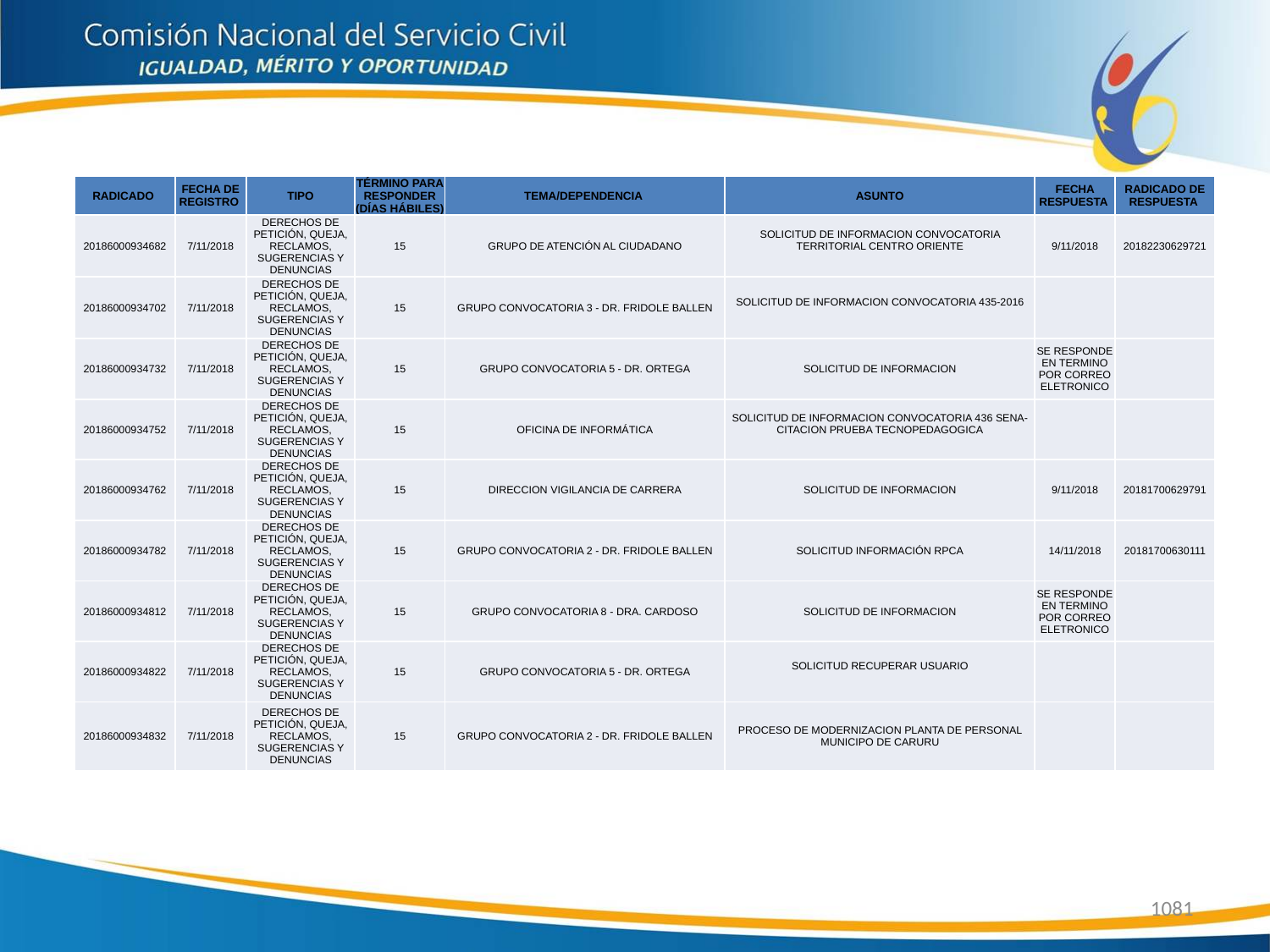

| RADICADO | FECHA DE REGISTRO | TIPO | TÉRMINO PARA RESPONDER (DÍAS HÁBILES) | TEMA/DEPENDENCIA | ASUNTO | FECHA RESPUESTA | RADICADO DE RESPUESTA |
| --- | --- | --- | --- | --- | --- | --- | --- |
| 20186000934682 | 7/11/2018 | DERECHOS DE PETICIÓN, QUEJA, RECLAMOS, SUGERENCIAS Y DENUNCIAS | 15 | GRUPO DE ATENCIÓN AL CIUDADANO | SOLICITUD DE INFORMACION CONVOCATORIA TERRITORIAL CENTRO ORIENTE | 9/11/2018 | 20182230629721 |
| 20186000934702 | 7/11/2018 | DERECHOS DE PETICIÓN, QUEJA, RECLAMOS, SUGERENCIAS Y DENUNCIAS | 15 | GRUPO CONVOCATORIA 3 - DR. FRIDOLE BALLEN | SOLICITUD DE INFORMACION CONVOCATORIA 435-2016 |  |  |
| 20186000934732 | 7/11/2018 | DERECHOS DE PETICIÓN, QUEJA, RECLAMOS, SUGERENCIAS Y DENUNCIAS | 15 | GRUPO CONVOCATORIA 5 - DR. ORTEGA | SOLICITUD DE INFORMACION | SE RESPONDE EN TERMINO POR CORREO ELETRONICO |  |
| 20186000934752 | 7/11/2018 | DERECHOS DE PETICIÓN, QUEJA, RECLAMOS, SUGERENCIAS Y DENUNCIAS | 15 | OFICINA DE INFORMÁTICA | SOLICITUD DE INFORMACION CONVOCATORIA 436 SENA-CITACION PRUEBA TECNOPEDAGOGICA |  |  |
| 20186000934762 | 7/11/2018 | DERECHOS DE PETICIÓN, QUEJA, RECLAMOS, SUGERENCIAS Y DENUNCIAS | 15 | DIRECCION VIGILANCIA DE CARRERA | SOLICITUD DE INFORMACION | 9/11/2018 | 20181700629791 |
| 20186000934782 | 7/11/2018 | DERECHOS DE PETICIÓN, QUEJA, RECLAMOS, SUGERENCIAS Y DENUNCIAS | 15 | GRUPO CONVOCATORIA 2 - DR. FRIDOLE BALLEN | SOLICITUD INFORMACIÓN RPCA | 14/11/2018 | 20181700630111 |
| 20186000934812 | 7/11/2018 | DERECHOS DE PETICIÓN, QUEJA, RECLAMOS, SUGERENCIAS Y DENUNCIAS | 15 | GRUPO CONVOCATORIA 8 - DRA. CARDOSO | SOLICITUD DE INFORMACION | SE RESPONDE EN TERMINO POR CORREO ELETRONICO |  |
| 20186000934822 | 7/11/2018 | DERECHOS DE PETICIÓN, QUEJA, RECLAMOS, SUGERENCIAS Y DENUNCIAS | 15 | GRUPO CONVOCATORIA 5 - DR. ORTEGA | SOLICITUD RECUPERAR USUARIO |  |  |
| 20186000934832 | 7/11/2018 | DERECHOS DE PETICIÓN, QUEJA, RECLAMOS, SUGERENCIAS Y DENUNCIAS | 15 | GRUPO CONVOCATORIA 2 - DR. FRIDOLE BALLEN | PROCESO DE MODERNIZACION PLANTA DE PERSONAL MUNICIPO DE CARURU |  |  |
1081